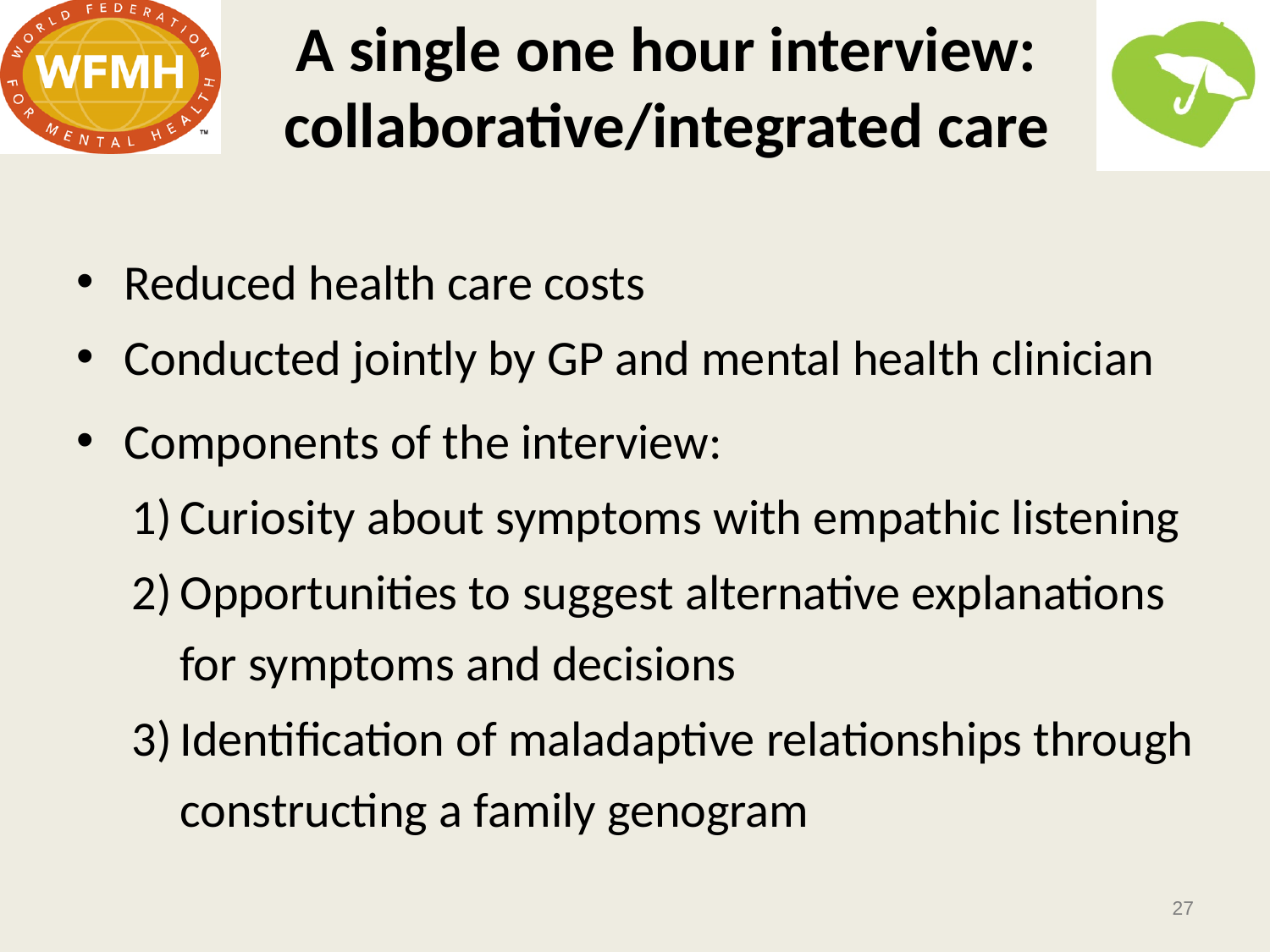

# A single one hour interview: collaborative/integrated care
Reduced health care costs
Conducted jointly by GP and mental health clinician
Components of the interview:
Curiosity about symptoms with empathic listening
Opportunities to suggest alternative explanations for symptoms and decisions
Identification of maladaptive relationships through constructing a family genogram

27